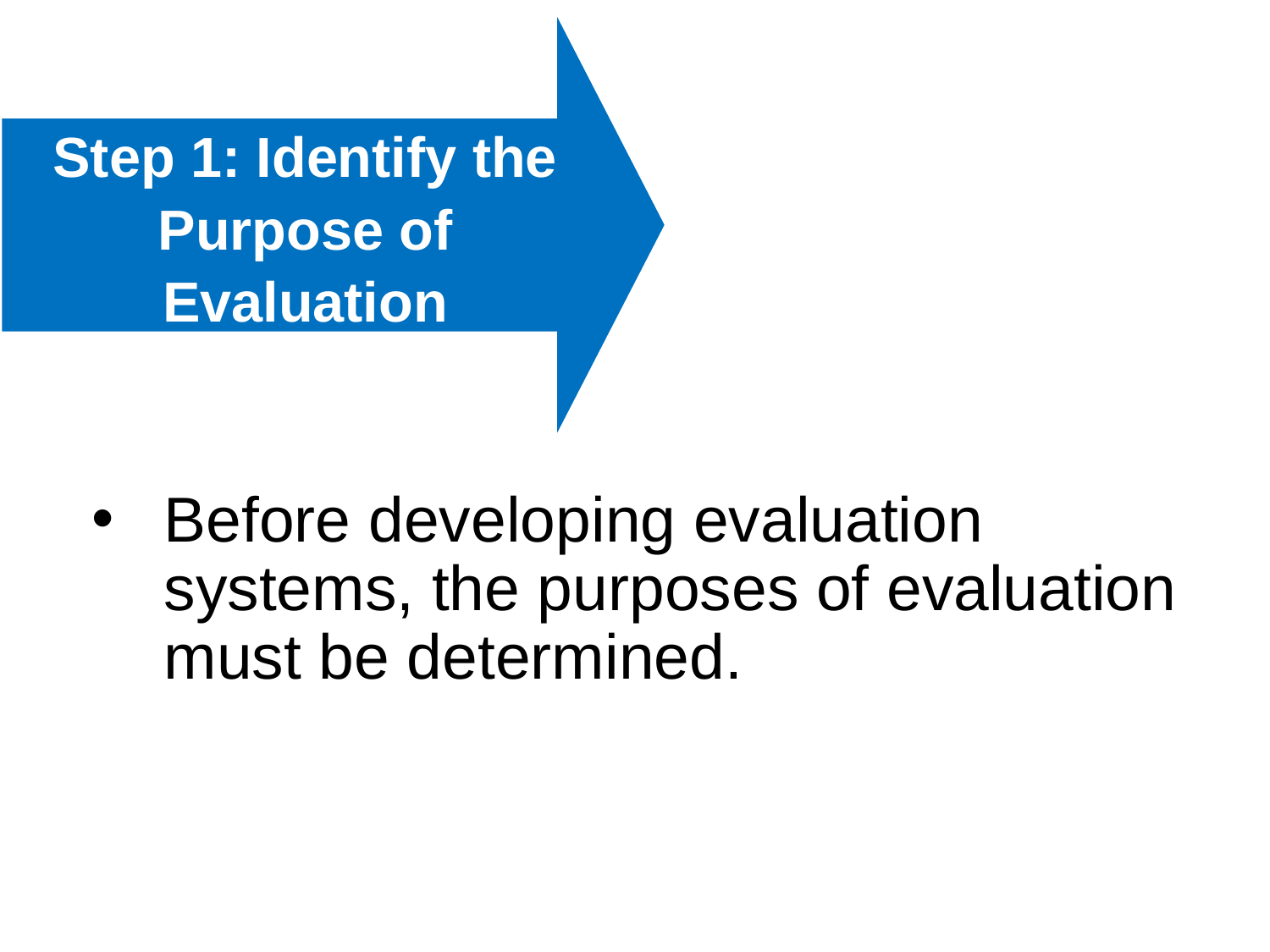

Step 1: Identify the Purpose of Evaluation
Before developing evaluation systems, the purposes of evaluation must be determined.